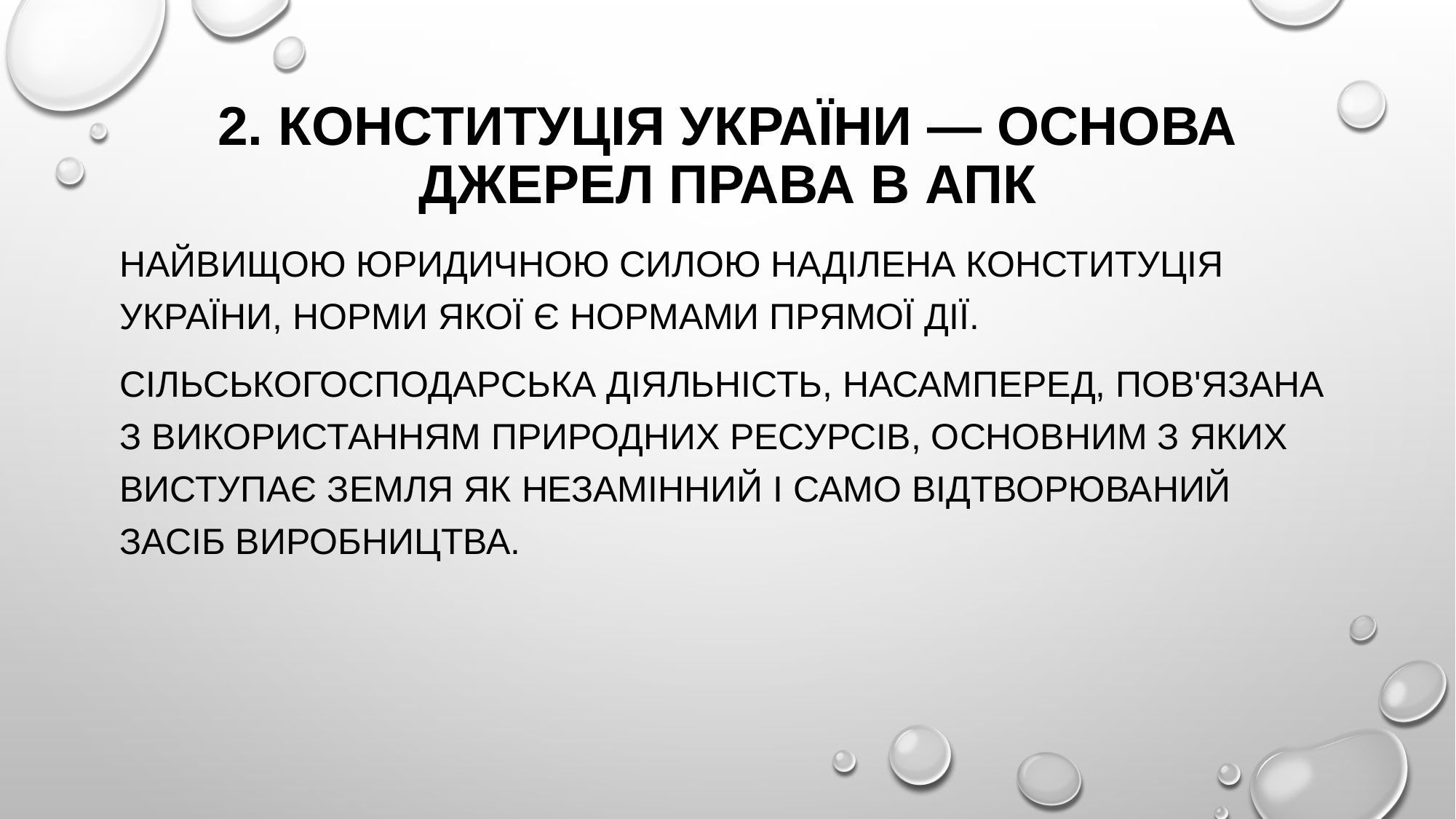

# 2. Конституція України — основа джерел права в АПК
Найвищою юридичною силою наділена Конституція України, норми якої є нормами прямої дії.
Сільськогосподарська діяльність, насамперед, пов'язана з використанням природних ресурсів, основним з яких виступає земля як незамінний і само відтворюваний засіб виробництва.